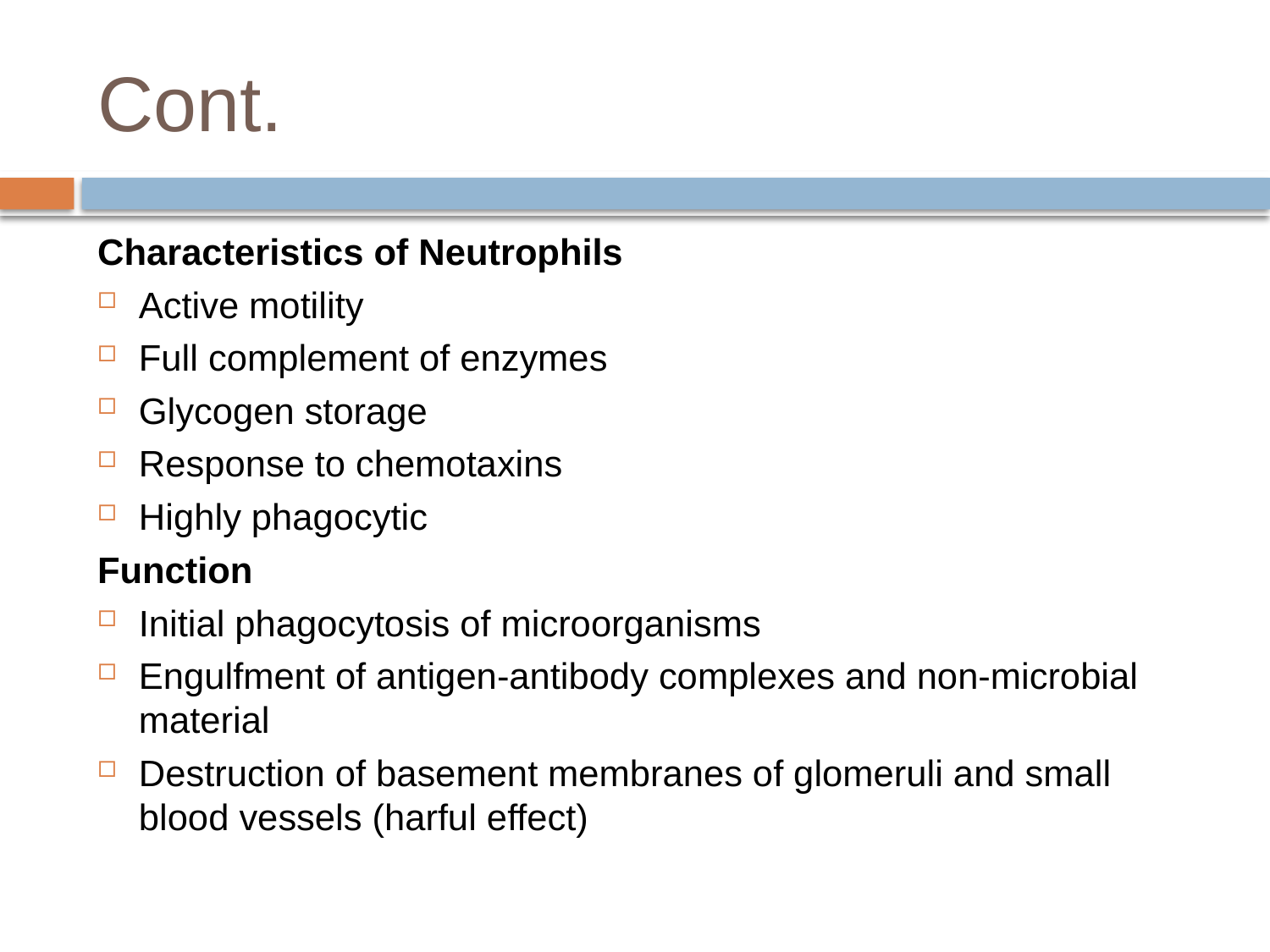

# Cont.
Characteristics of Neutrophils
Active motility
Full complement of enzymes
Glycogen storage
Response to chemotaxins
Highly phagocytic
Function
Initial phagocytosis of microorganisms
Engulfment of antigen-antibody complexes and non-microbial material
Destruction of basement membranes of glomeruli and small blood vessels (harful effect)